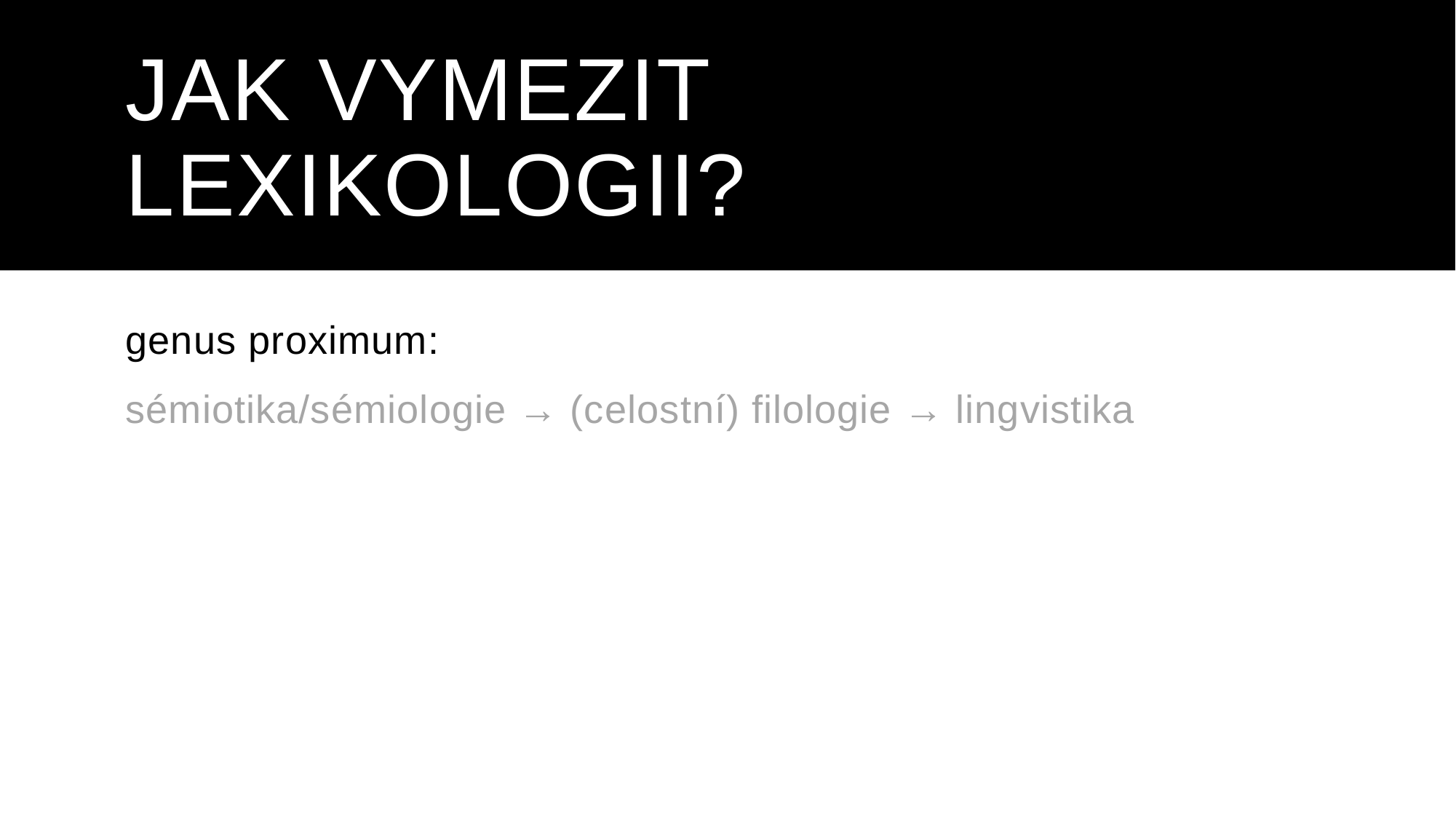

# Jak vymezit lexikologii?
genus proximum:
sémiotika/sémiologie → (celostní) filologie → lingvistika
differentiae specificae:
fonetika, fonologie, morfologie, syntax, lexikologie // sémantika
«a ještě více specificae»: poddisciplíny lexikologie:
etymologie, onomastika, lexikografie, (slovotvorba)